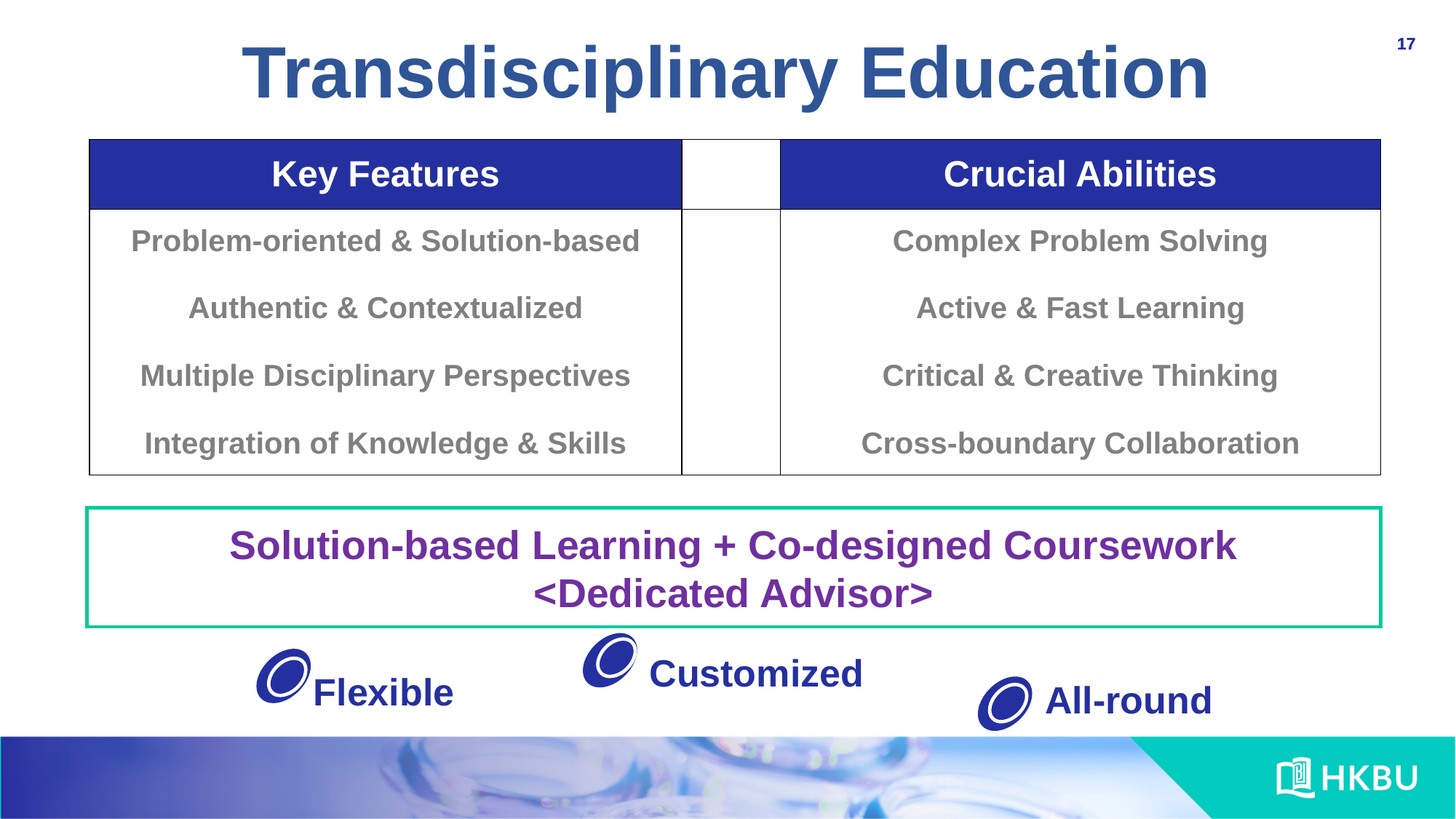

17
17
Transdisciplinary Education
| Key Features |  | Crucial Abilities |
| --- | --- | --- |
| Problem-oriented & Solution-based Authentic & Contextualized Multiple Disciplinary Perspectives Integration of Knowledge & Skills |  | Complex Problem Solving Active & Fast Learning Critical & Creative Thinking Cross-boundary Collaboration |
Solution-based Learning + Co-designed Coursework
<Dedicated Advisor>

Customized

Flexible
All-round